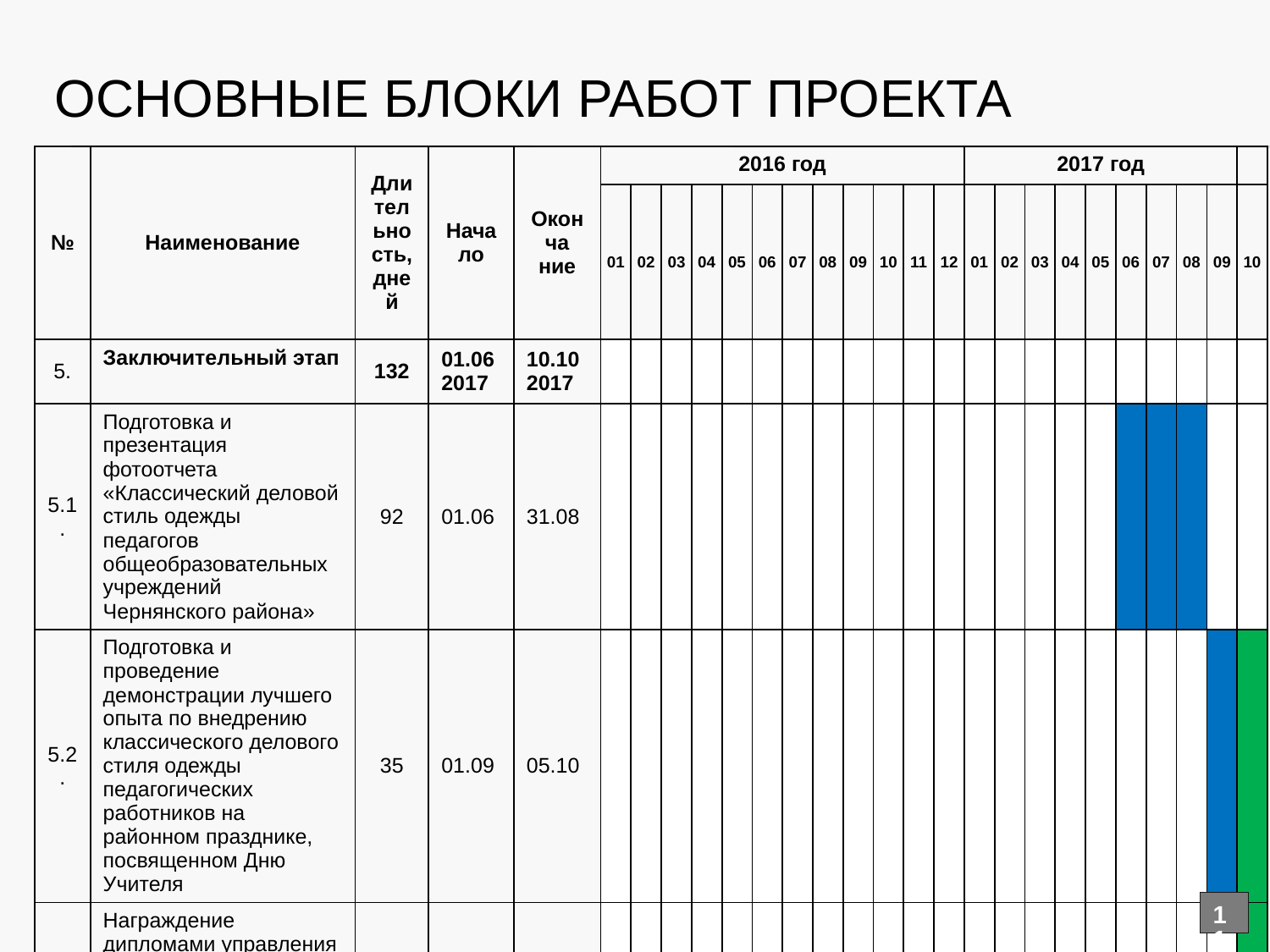

# Основные блоки работ проекта
| № | Наименование | Длительность, дней | Начало | Оконча ние | 2016 год |  |  |  |  |  |  |  |  |  |  |  | 2017 год |  |  |  |  |  |  |  |  |  |
| --- | --- | --- | --- | --- | --- | --- | --- | --- | --- | --- | --- | --- | --- | --- | --- | --- | --- | --- | --- | --- | --- | --- | --- | --- | --- | --- |
|  |  |  |  |  | 01 | 02 | 03 | 04 | 05 | 06 | 07 | 08 | 09 | 10 | 11 | 12 | 01 | 02 | 03 | 04 | 05 | 06 | 07 | 08 | 09 | 10 |
| 5. | Заключительный этап | 132 | 01.06 2017 | 10.10 2017 |  |  |  |  |  |  |  |  |  |  |  |  |  |  |  |  |  |  |  |  |  |  |
| 5.1. | Подготовка и презентация фотоотчета «Классический деловой стиль одежды педагогов общеобразовательных учреждений Чернянского района» | 92 | 01.06 | 31.08 |  |  |  |  |  |  |  |  |  |  |  |  |  |  |  |  |  |  |  |  |  |  |
| 5.2. | Подготовка и проведение демонстрации лучшего опыта по внедрению классического делового стиля одежды педагогических работников на районном празднике, посвященном Дню Учителя | 35 | 01.09 | 05.10 |  |  |  |  |  |  |  |  |  |  |  |  |  |  |  |  |  |  |  |  |  |  |
| 5.3. | Награждение дипломами управления образования Чернянского района и Чернянской районной организацией Профсоюза работников образования | 1 | 05.10 | 05.10 |  |  |  |  |  |  |  |  |  |  |  |  |  |  |  |  |  |  |  |  |  |  |
11